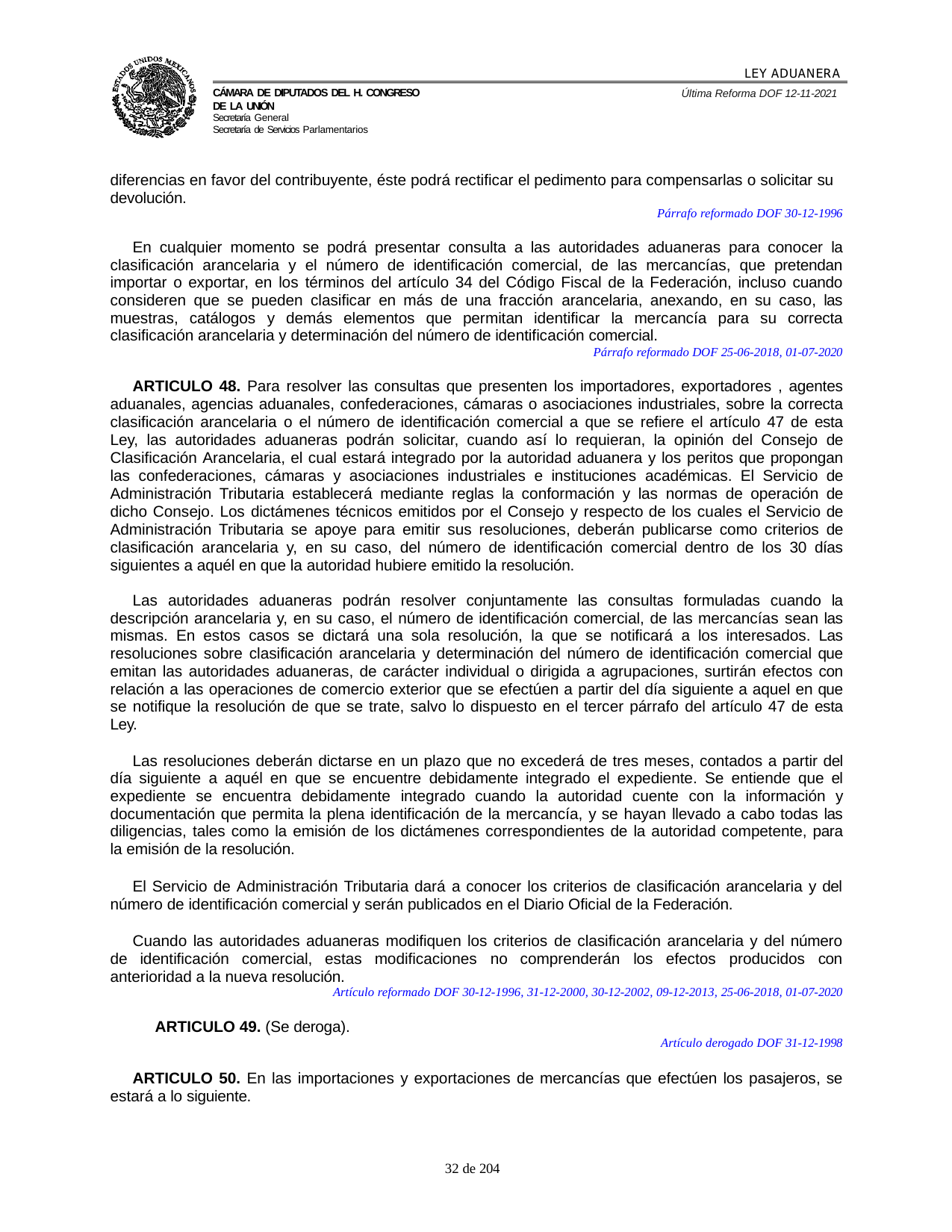

LEY ADUANERA

Última Reforma DOF 12-11-2021
Cámara de Diputados del H. Congreso de la Unión
Secretaría General
Secretaría de Servicios Parlamentarios
diferencias en favor del contribuyente, éste podrá rectificar el pedimento para compensarlas o solicitar su devolución.
Párrafo reformado DOF 30-12-1996

En cualquier momento se podrá presentar consulta a las autoridades aduaneras para conocer la clasificación arancelaria y el número de identificación comercial, de las mercancías, que pretendan importar o exportar, en los términos del artículo 34 del Código Fiscal de la Federación, incluso cuando consideren que se pueden clasificar en más de una fracción arancelaria, anexando, en su caso, las muestras, catálogos y demás elementos que permitan identificar la mercancía para su correcta clasificación arancelaria y determinación del número de identificación comercial.
Párrafo reformado DOF 25-06-2018, 01-07-2020

ARTICULO 48. Para resolver las consultas que presenten los importadores, exportadores , agentes aduanales, agencias aduanales, confederaciones, cámaras o asociaciones industriales, sobre la correcta clasificación arancelaria o el número de identificación comercial a que se refiere el artículo 47 de esta Ley, las autoridades aduaneras podrán solicitar, cuando así lo requieran, la opinión del Consejo de Clasificación Arancelaria, el cual estará integrado por la autoridad aduanera y los peritos que propongan las confederaciones, cámaras y asociaciones industriales e instituciones académicas. El Servicio de Administración Tributaria establecerá mediante reglas la conformación y las normas de operación de dicho Consejo. Los dictámenes técnicos emitidos por el Consejo y respecto de los cuales el Servicio de Administración Tributaria se apoye para emitir sus resoluciones, deberán publicarse como criterios de clasificación arancelaria y, en su caso, del número de identificación comercial dentro de los 30 días siguientes a aquél en que la autoridad hubiere emitido la resolución.
Las autoridades aduaneras podrán resolver conjuntamente las consultas formuladas cuando la descripción arancelaria y, en su caso, el número de identificación comercial, de las mercancías sean las mismas. En estos casos se dictará una sola resolución, la que se notificará a los interesados. Las resoluciones sobre clasificación arancelaria y determinación del número de identificación comercial que emitan las autoridades aduaneras, de carácter individual o dirigida a agrupaciones, surtirán efectos con relación a las operaciones de comercio exterior que se efectúen a partir del día siguiente a aquel en que se notifique la resolución de que se trate, salvo lo dispuesto en el tercer párrafo del artículo 47 de esta Ley.

Las resoluciones deberán dictarse en un plazo que no excederá de tres meses, contados a partir del día siguiente a aquél en que se encuentre debidamente integrado el expediente. Se entiende que el expediente se encuentra debidamente integrado cuando la autoridad cuente con la información y documentación que permita la plena identificación de la mercancía, y se hayan llevado a cabo todas las diligencias, tales como la emisión de los dictámenes correspondientes de la autoridad competente, para la emisión de la resolución.

El Servicio de Administración Tributaria dará a conocer los criterios de clasificación arancelaria y del número de identificación comercial y serán publicados en el Diario Oficial de la Federación.

Cuando las autoridades aduaneras modifiquen los criterios de clasificación arancelaria y del número de identificación comercial, estas modificaciones  no comprenderán  los efectos  producidos  con anterioridad a la nueva resolución.
Artículo reformado DOF 30-12-1996, 31-12-2000, 30-12-2002, 09-12-2013, 25-06-2018, 01-07-2020

ARTICULO 49. (Se deroga).
Artículo derogado DOF 31-12-1998

ARTICULO 50. En las importaciones y exportaciones de mercancías que efectúen los pasajeros, se estará a lo siguiente.
32 de 204